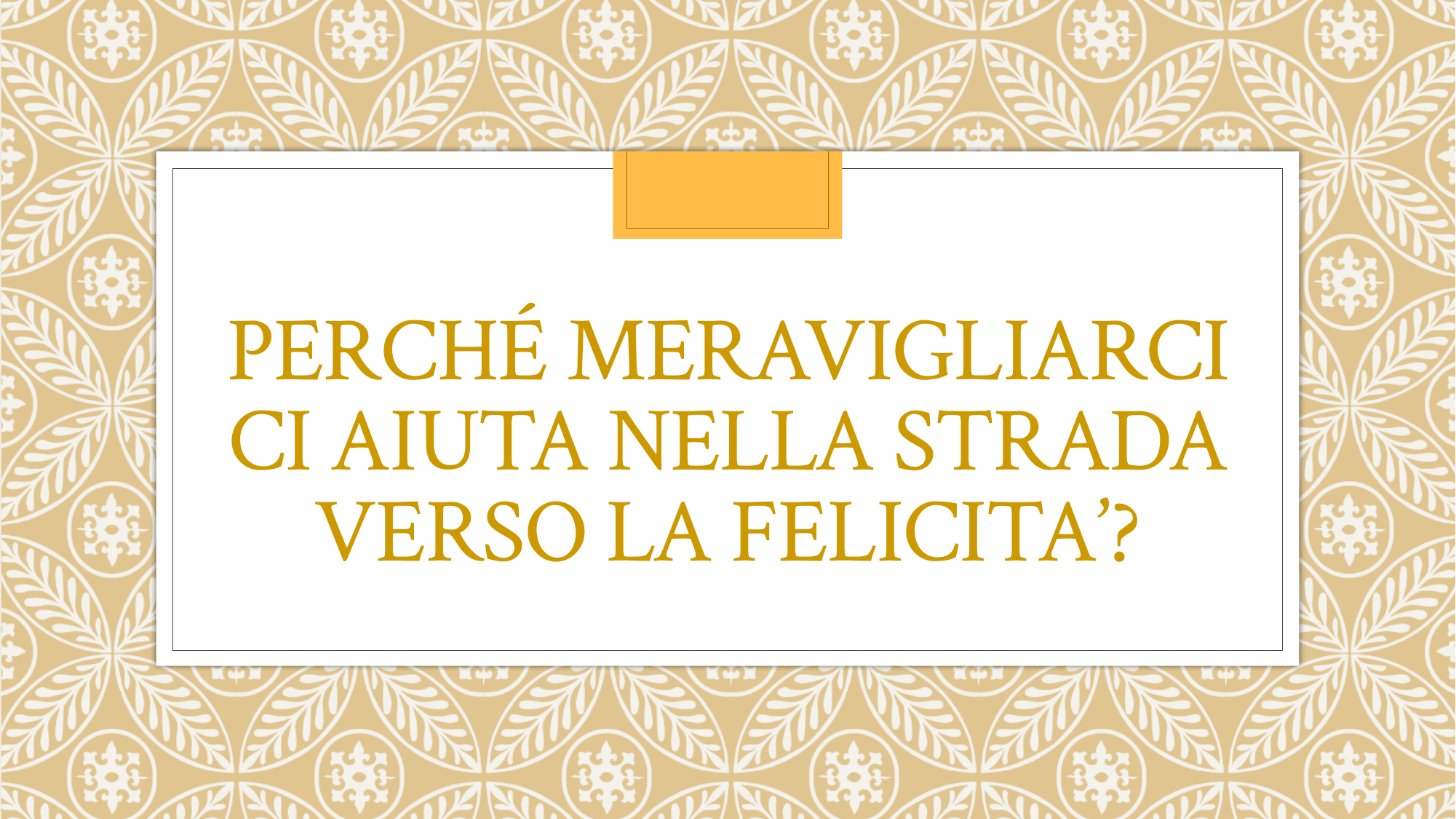

# Perché meravigliarci ci aiuta nella strada verso la felicita’?